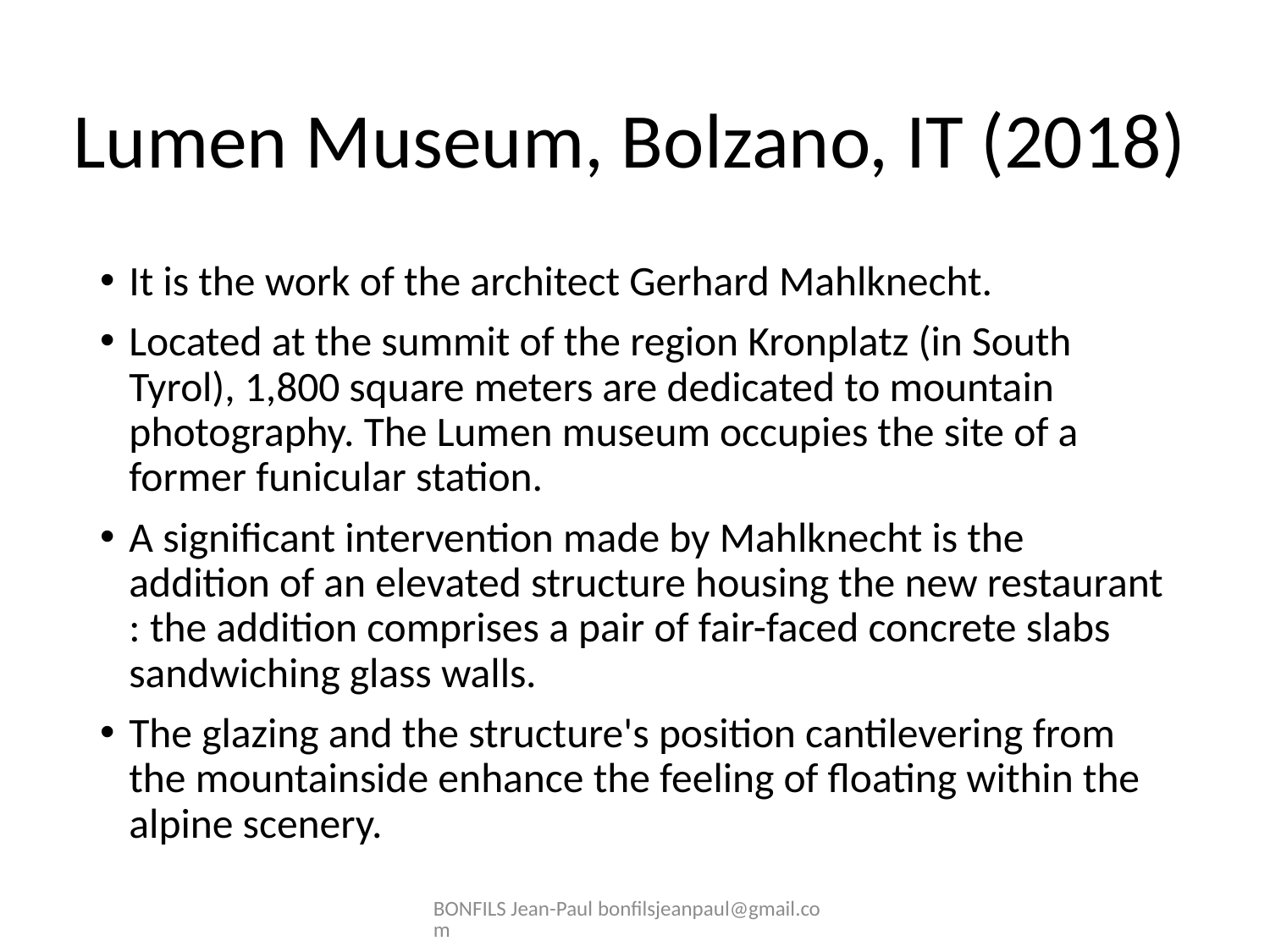

# Lumen Museum, Bolzano, IT (2018)
It is the work of the architect Gerhard Mahlknecht.
Located at the summit of the region Kronplatz (in South Tyrol), 1,800 square meters are dedicated to mountain photography. The Lumen museum occupies the site of a former funicular station.
A significant intervention made by Mahlknecht is the addition of an elevated structure housing the new restaurant : the addition comprises a pair of fair-faced concrete slabs sandwiching glass walls.
The glazing and the structure's position cantilevering from the mountainside enhance the feeling of floating within the alpine scenery.
BONFILS Jean-Paul bonfilsjeanpaul@gmail.com